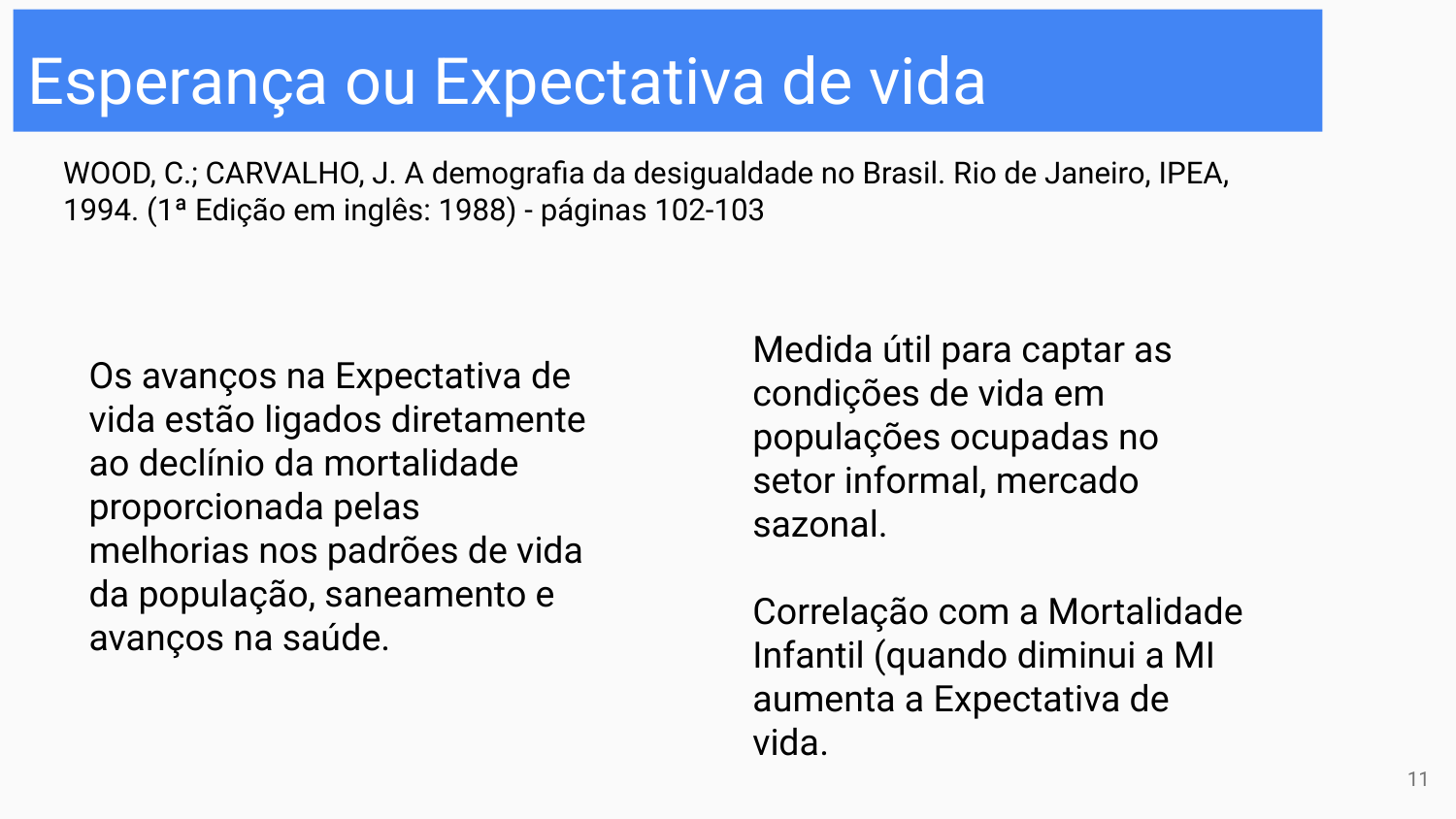

Esperança ou Expectativa de vida
WOOD, C.; CARVALHO, J. A demografia da desigualdade no Brasil. Rio de Janeiro, IPEA, 1994. (1ª Edição em inglês: 1988) - páginas 102-103
Medida útil para captar as condições de vida em populações ocupadas no setor informal, mercado sazonal.

Correlação com a Mortalidade Infantil (quando diminui a MI aumenta a Expectativa de vida.

Os avanços na Expectativa de vida estão ligados diretamente ao declínio da mortalidade proporcionada pelas melhorias nos padrões de vida da população, saneamento e avanços na saúde.
11